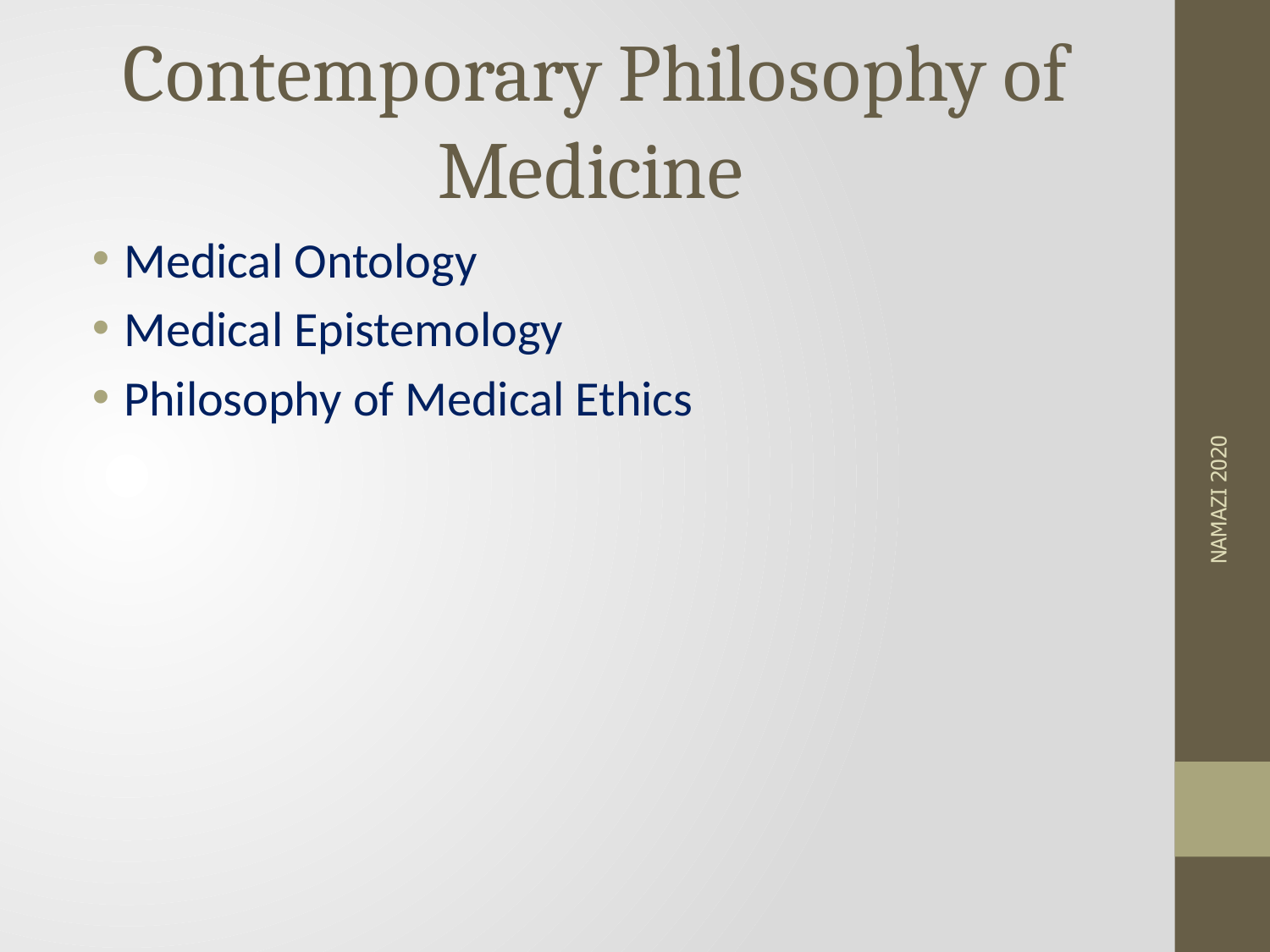

# Contemporary Philosophy of Medicine
Medical Ontology
Medical Epistemology
Philosophy of Medical Ethics
NAMAZI 2020